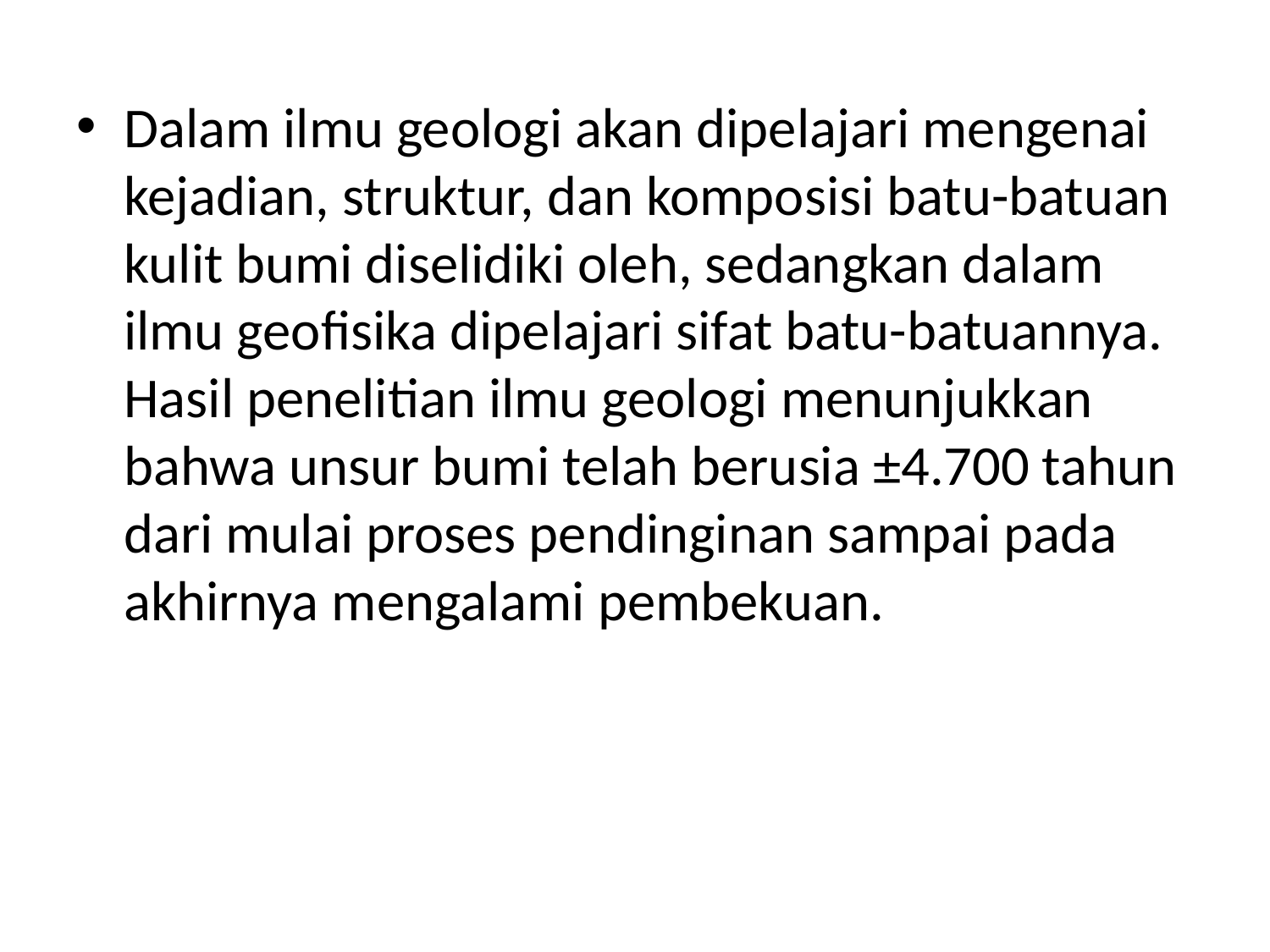

Dalam ilmu geologi akan dipelajari mengenai kejadian, struktur, dan komposisi batu-batuan kulit bumi diselidiki oleh, sedangkan dalam ilmu geofisika dipelajari sifat batu-batuannya. Hasil penelitian ilmu geologi menunjukkan bahwa unsur bumi telah berusia ±4.700 tahun dari mulai proses pendinginan sampai pada akhirnya mengalami pembekuan.